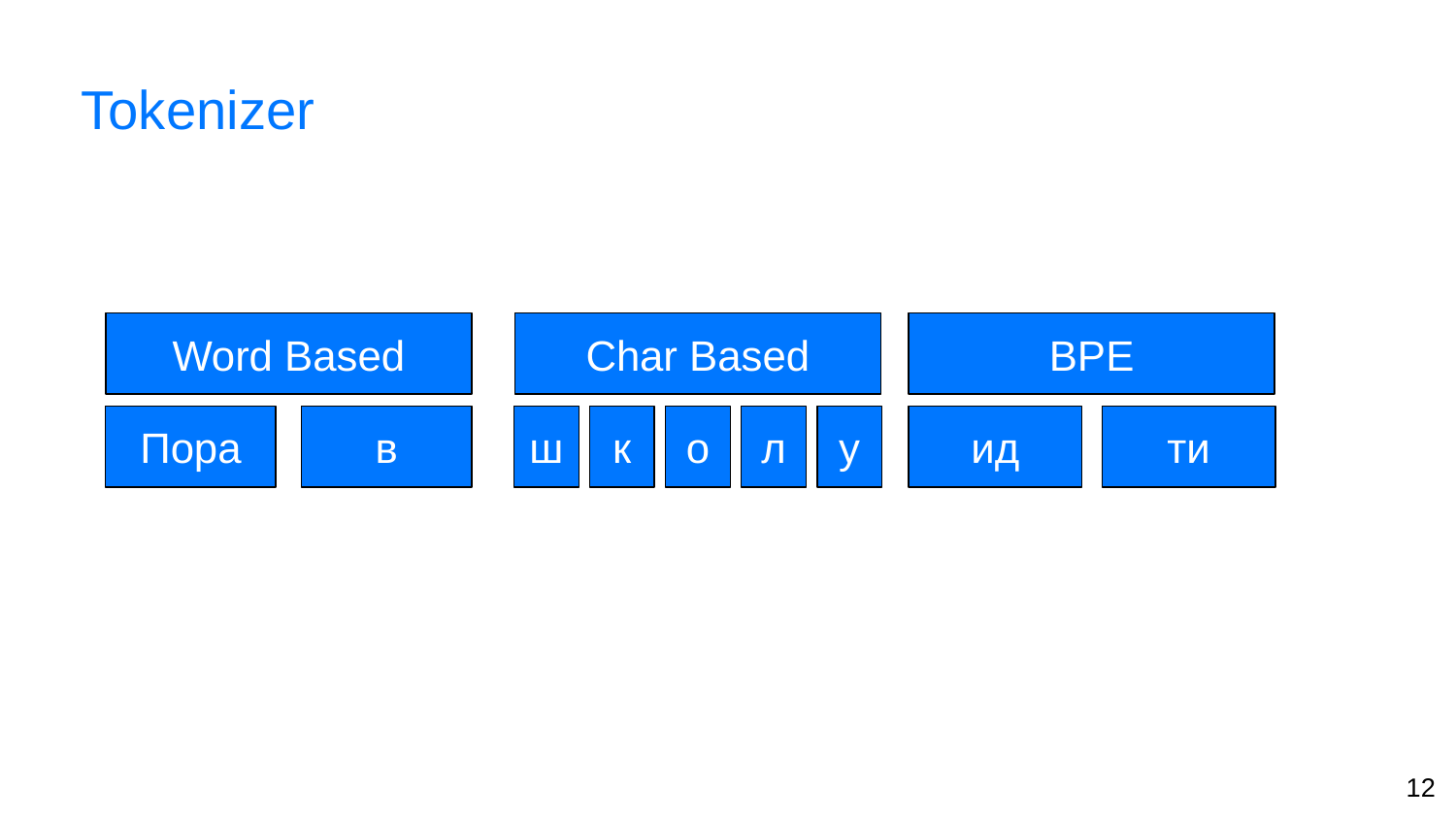

# Tokenizer
Word Based
Char Based
BPE
Пора
в
ш
к
о
л
у
ид
ти
12